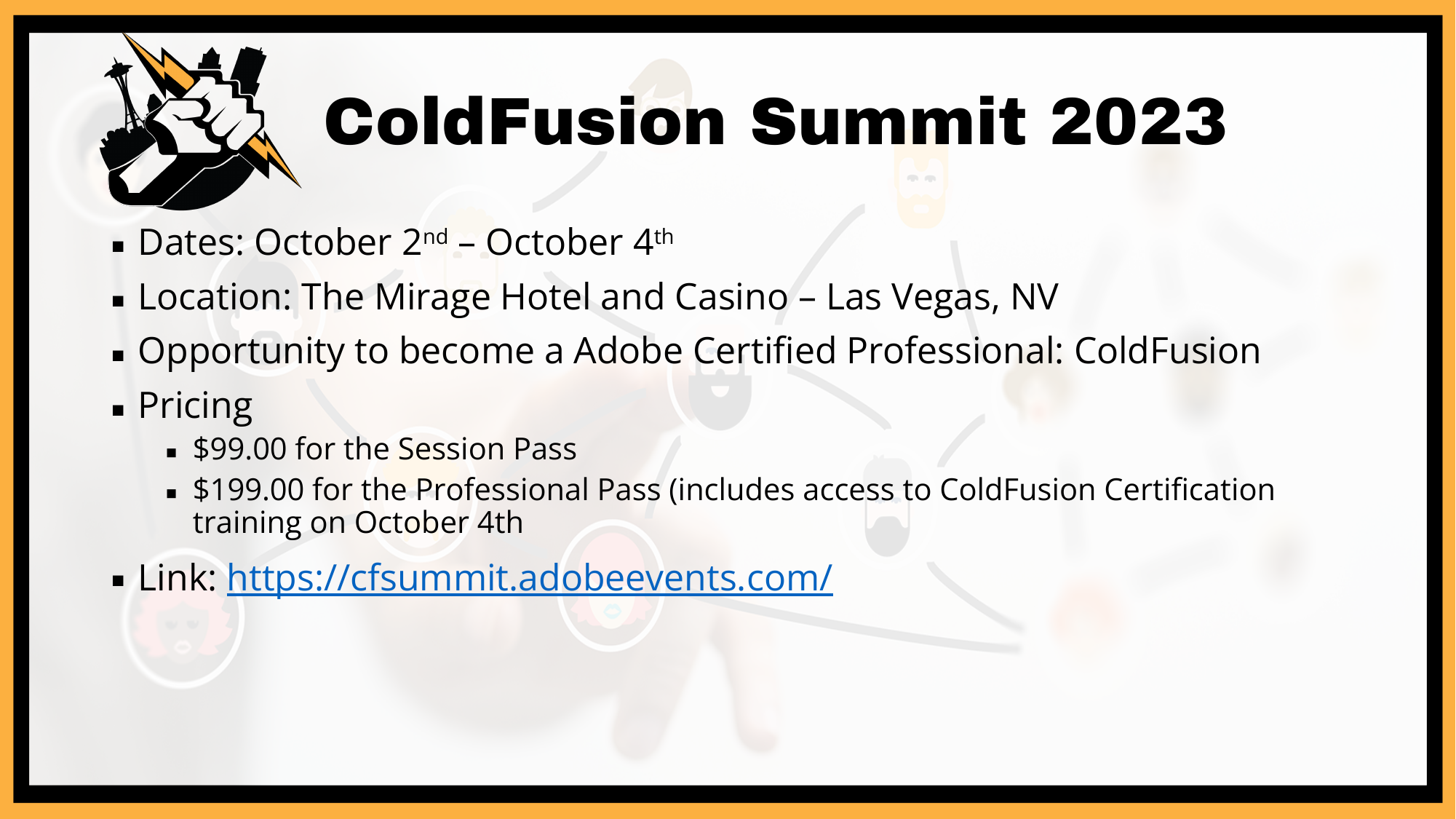

# ColdFusion Summit 2023
Dates: October 2nd – October 4th
Location: The Mirage Hotel and Casino – Las Vegas, NV
Opportunity to become a Adobe Certified Professional: ColdFusion
Pricing
$99.00 for the Session Pass
$199.00 for the Professional Pass (includes access to ColdFusion Certification training on October 4th
Link: https://cfsummit.adobeevents.com/